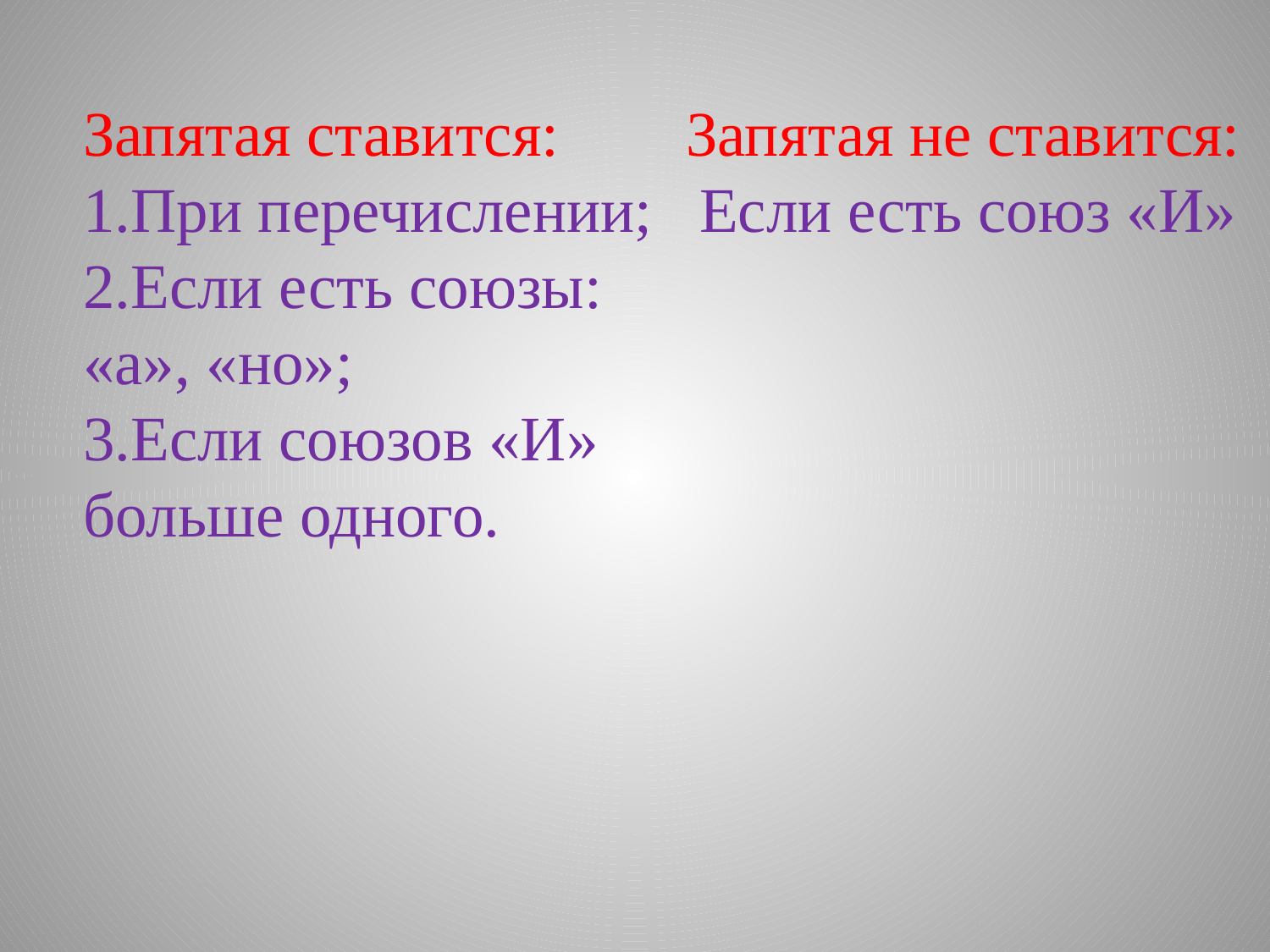

Запятая ставится:        Запятая не ставится:
1.При перечислении;   Если есть союз «И»
2.Если есть союзы:
«а», «но»;
3.Если союзов «И»
больше одного.